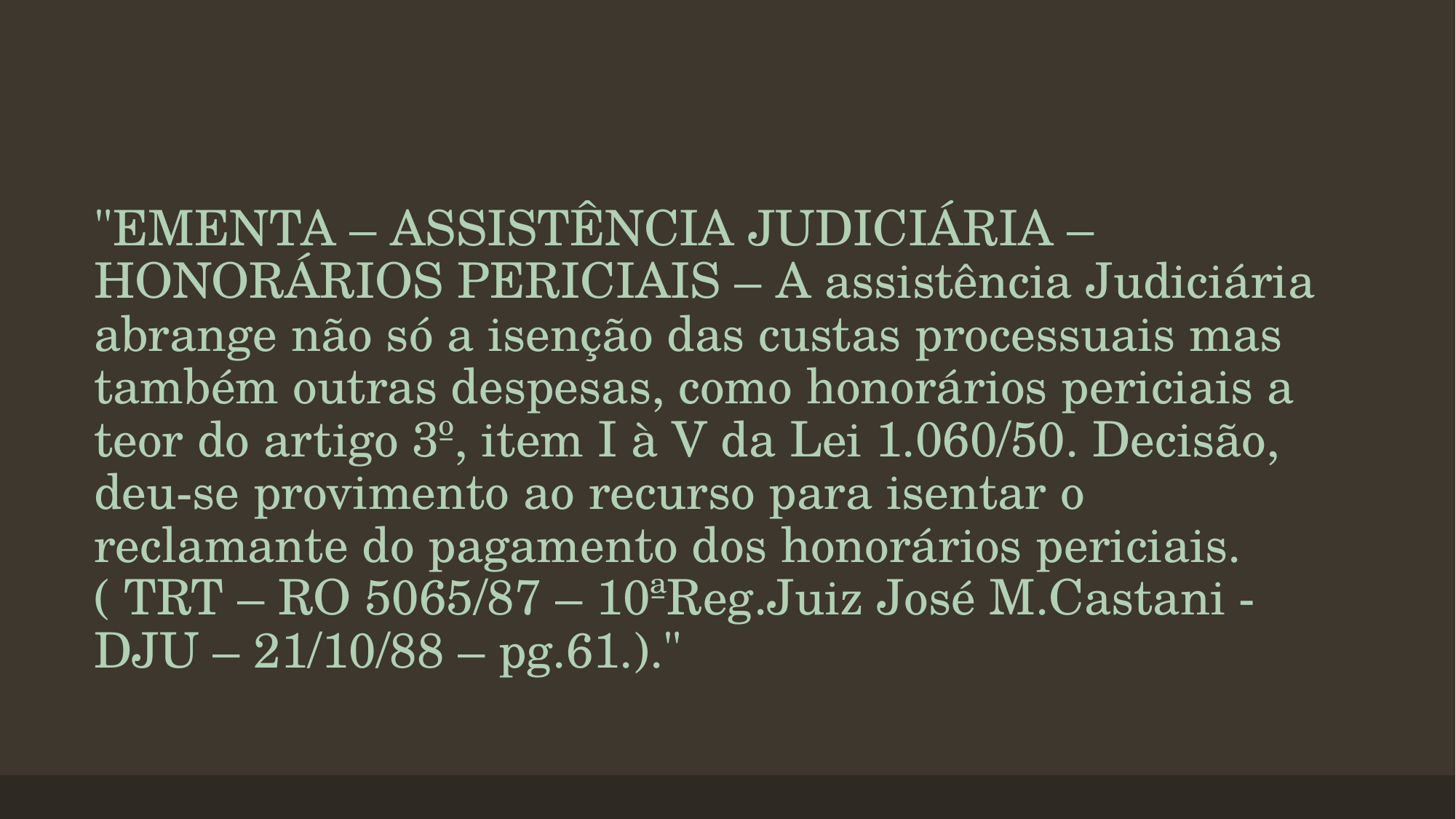

# "EMENTA – ASSISTÊNCIA JUDICIÁRIA – HONORÁRIOS PERICIAIS – A assistência Judiciária abrange não só a isenção das custas processuais mas também outras despesas, como honorários periciais a teor do artigo 3º, item I à V da Lei 1.060/50. Decisão, deu-se provimento ao recurso para isentar o reclamante do pagamento dos honorários periciais. ( TRT – RO 5065/87 – 10ªReg.Juiz José M.Castani - DJU – 21/10/88 – pg.61.)."